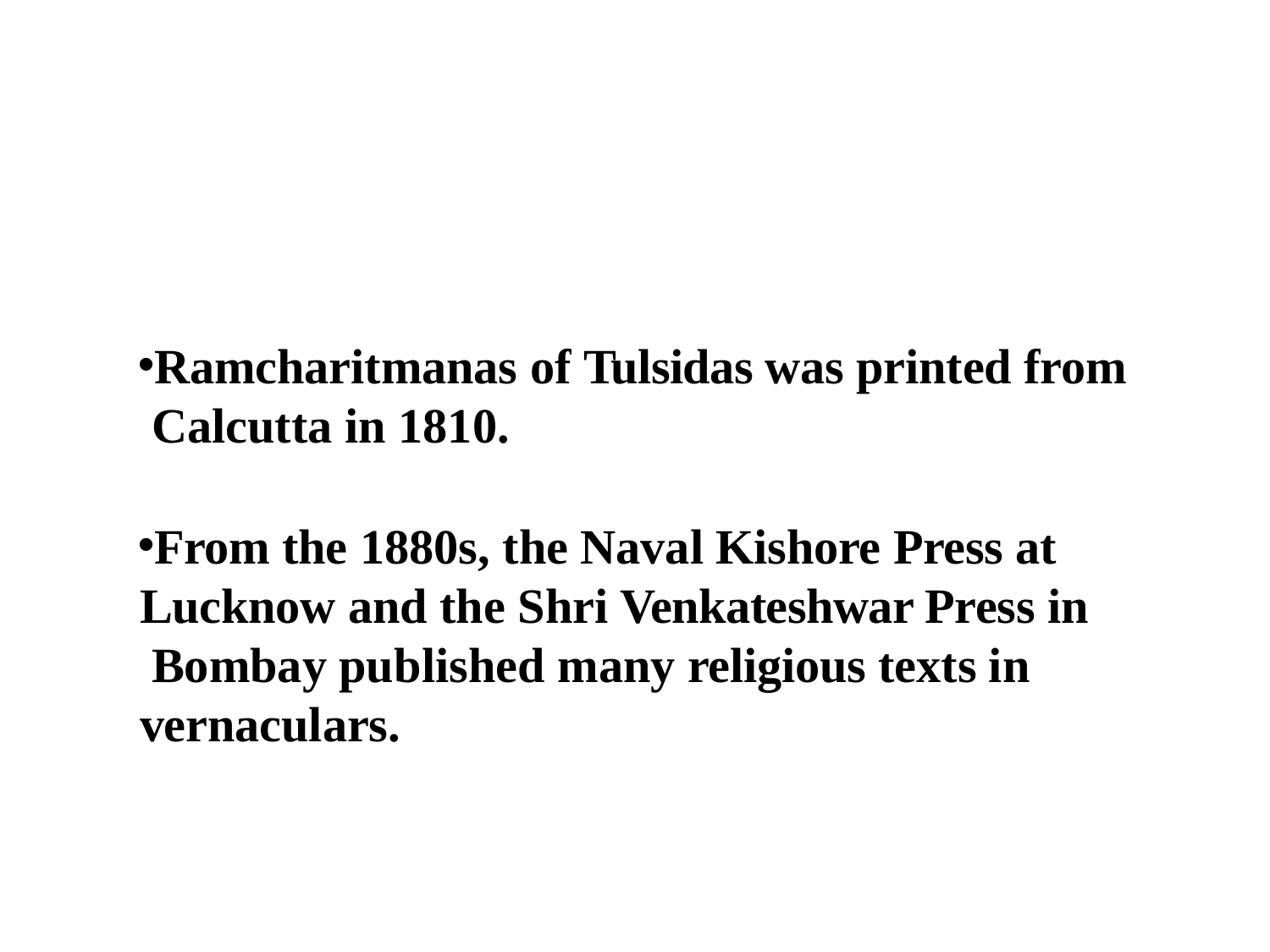

Ramcharitmanas of Tulsidas was printed from  Calcutta in 1810.

From the 1880s, the Naval Kishore Press at  Lucknow and the Shri Venkateshwar Press in  Bombay published many religious texts in  vernaculars.